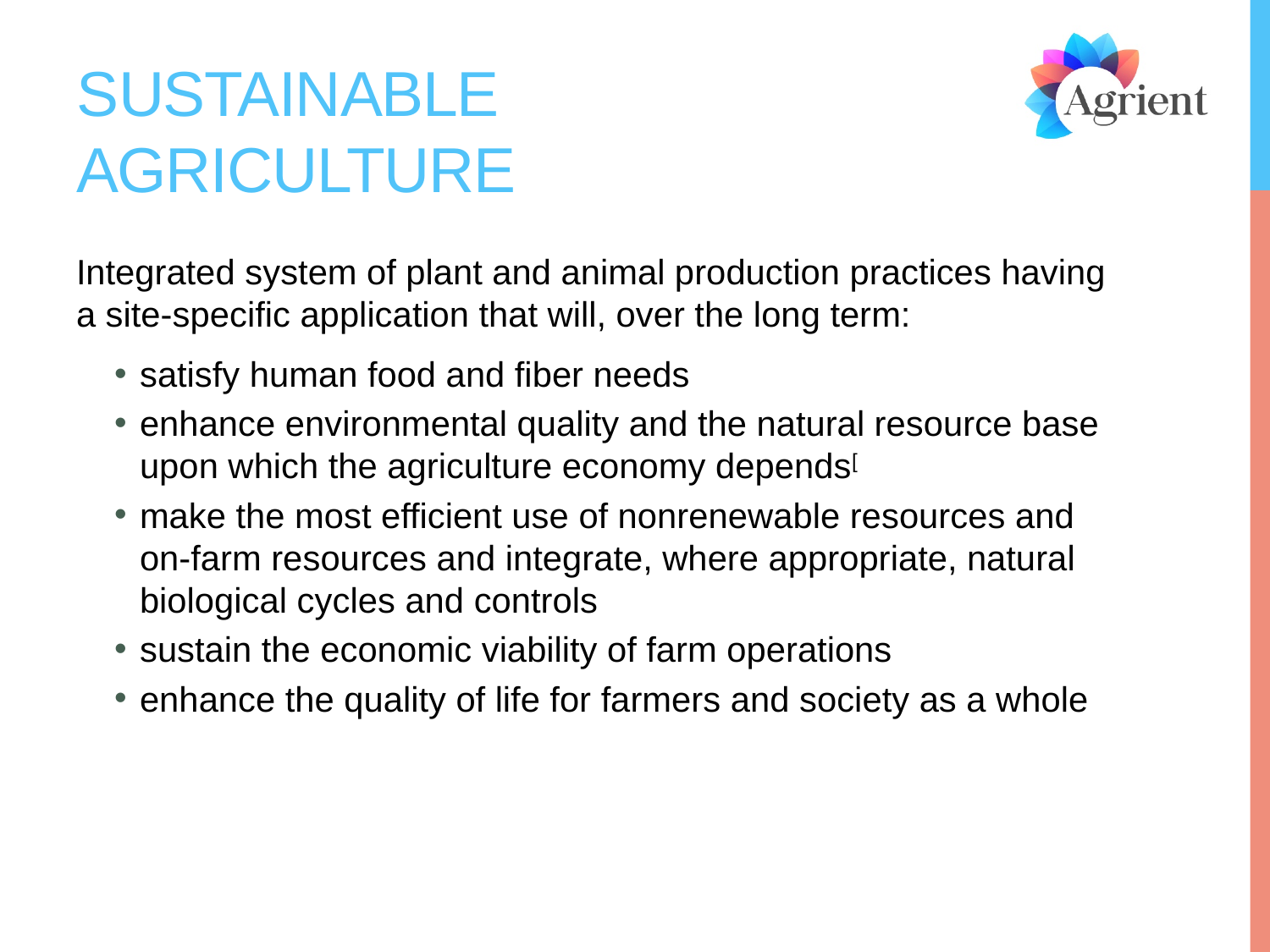

# Sustainable agriculture
Integrated system of plant and animal production practices having a site-specific application that will, over the long term:
satisfy human food and fiber needs
enhance environmental quality and the natural resource base upon which the agriculture economy depends[
make the most efficient use of nonrenewable resources and on-farm resources and integrate, where appropriate, natural biological cycles and controls
sustain the economic viability of farm operations
enhance the quality of life for farmers and society as a whole